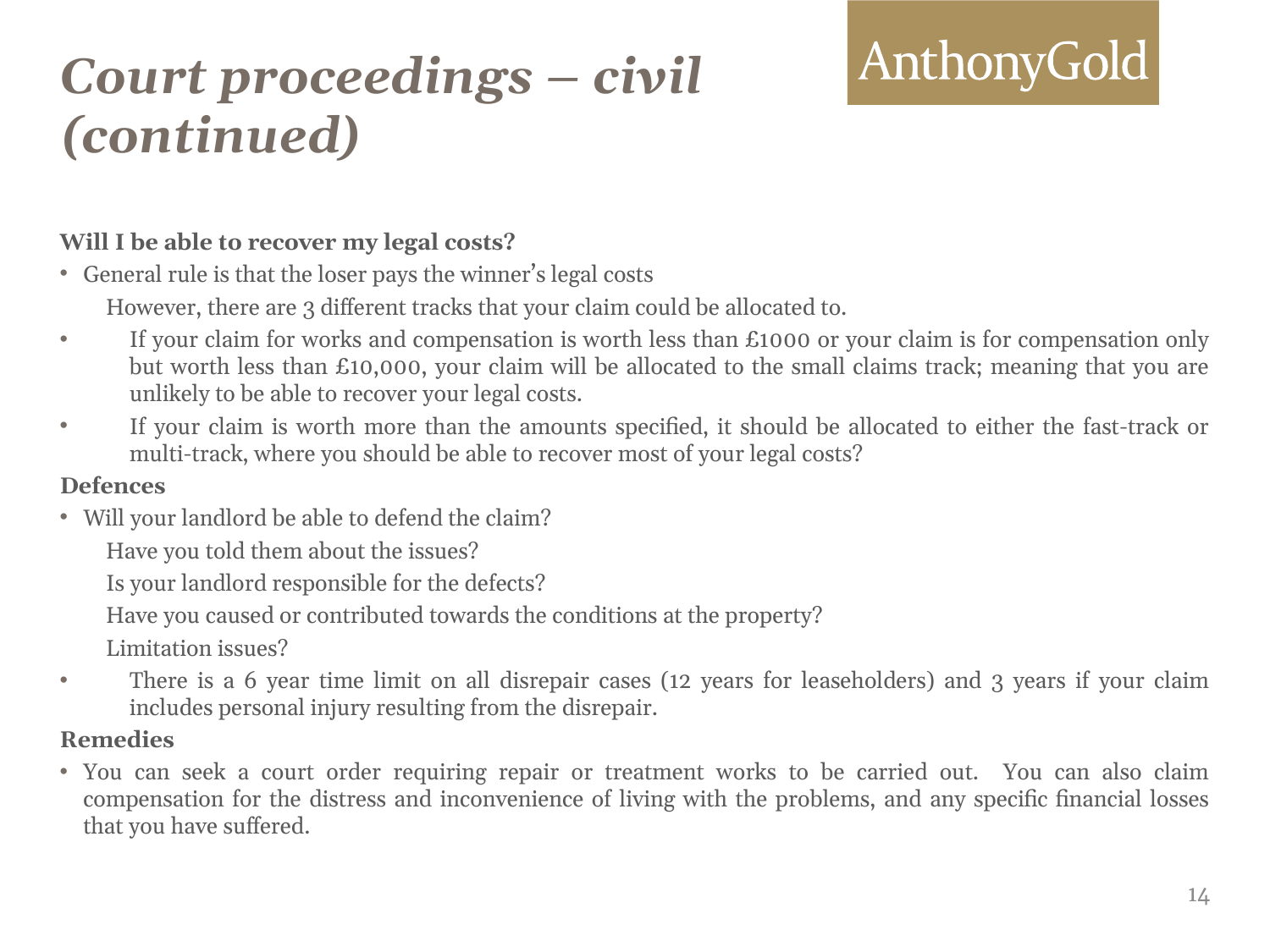

# Court proceedings – civil (continued)
Will I be able to recover my legal costs?
General rule is that the loser pays the winner’s legal costs
However, there are 3 different tracks that your claim could be allocated to.
If your claim for works and compensation is worth less than £1000 or your claim is for compensation only but worth less than £10,000, your claim will be allocated to the small claims track; meaning that you are unlikely to be able to recover your legal costs.
If your claim is worth more than the amounts specified, it should be allocated to either the fast-track or multi-track, where you should be able to recover most of your legal costs?
Defences
Will your landlord be able to defend the claim?
Have you told them about the issues?
Is your landlord responsible for the defects?
Have you caused or contributed towards the conditions at the property?
Limitation issues?
There is a 6 year time limit on all disrepair cases (12 years for leaseholders) and 3 years if your claim includes personal injury resulting from the disrepair.
Remedies
You can seek a court order requiring repair or treatment works to be carried out.  You can also claim compensation for the distress and inconvenience of living with the problems, and any specific financial losses that you have suffered.

14